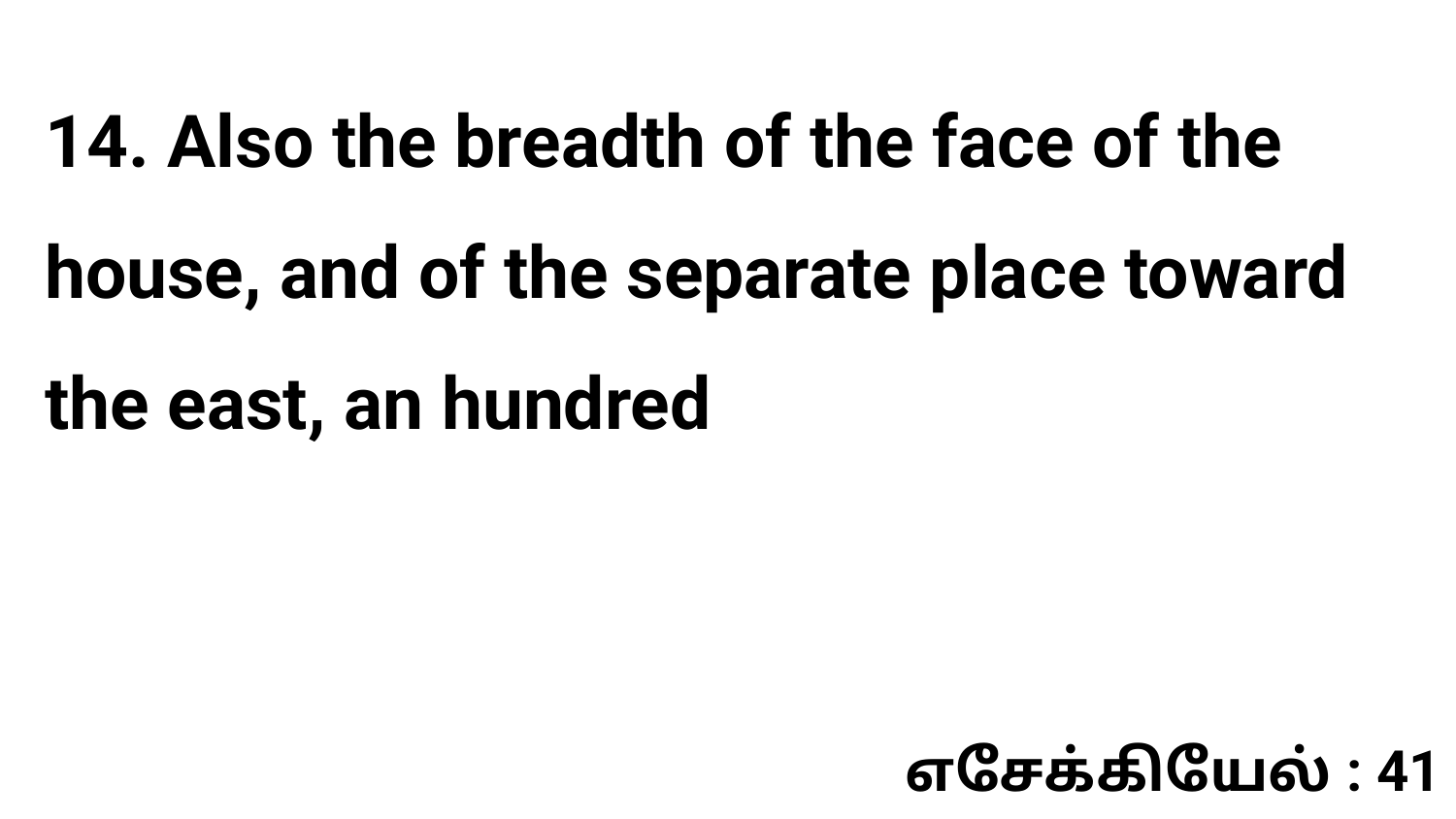

14. Also the breadth of the face of the house, and of the separate place toward the east, an hundred
எசேக்கியேல் : 41